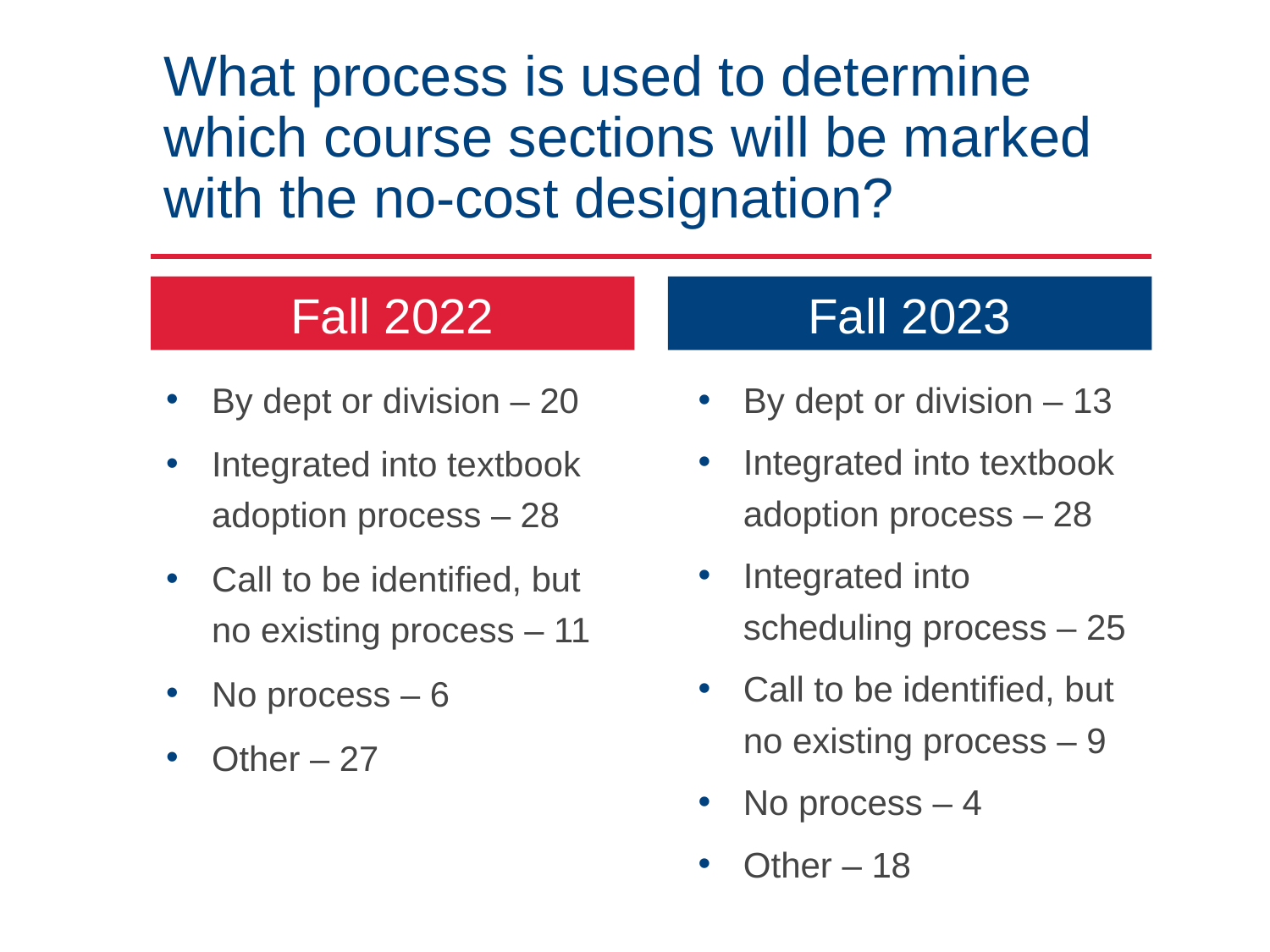

# What process is used to determine which course sections will be marked with the no-cost designation?
Fall 2023
Fall 2022
By dept or division – 20
Integrated into textbook adoption process – 28
Call to be identified, but no existing process – 11
No process – 6
Other – 27
By dept or division – 13
Integrated into textbook adoption process – 28
Integrated into scheduling process – 25
Call to be identified, but no existing process – 9
No process – 4
Other – 18